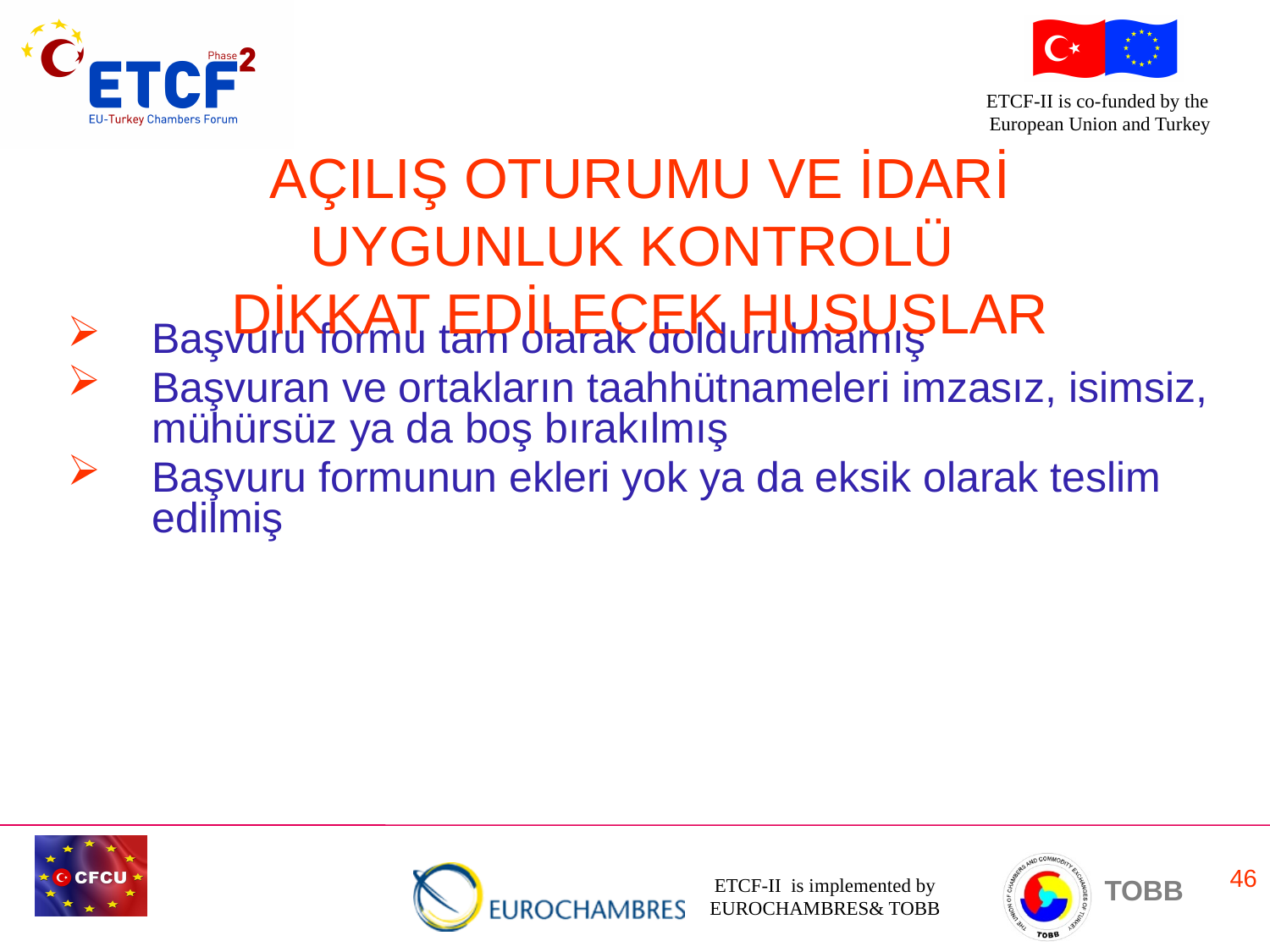

AÇILIŞ OTURUMU VE İDARİ UYGUNLUK KONTROLÜ
DİKKAT EDİLECEK HUSUSLAR

Başvuru formu tam olarak doldurulmamış
Başvuran ve ortakların taahhütnameleri imzasız, isimsiz, mühürsüz ya da boş bırakılmış
Başvuru formunun ekleri yok ya da eksik olarak teslim edilmiş
46